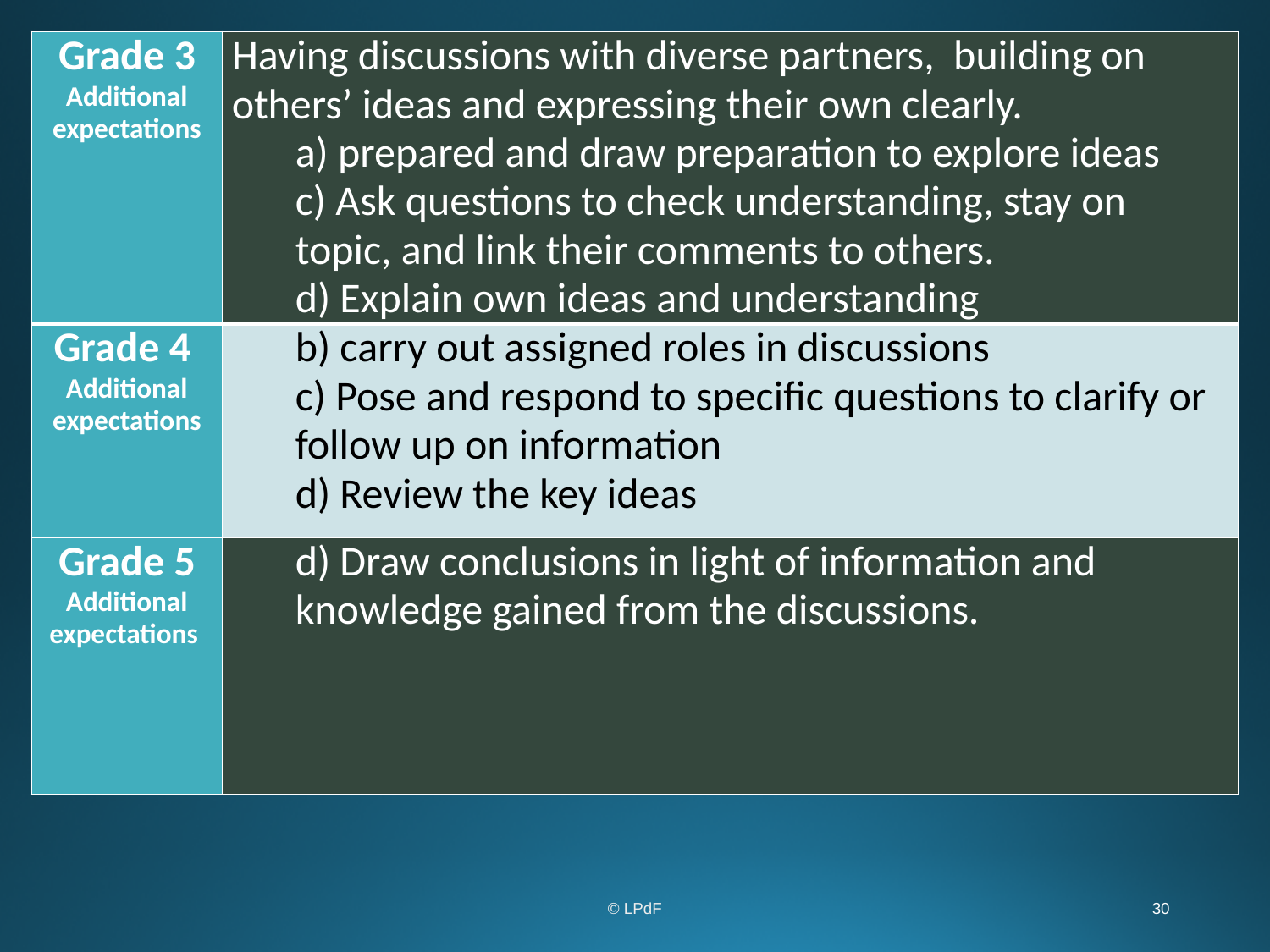

| Grade 3 Additional expectations | Having discussions with diverse partners, building on others’ ideas and expressing their own clearly. a) prepared and draw preparation to explore ideas c) Ask questions to check understanding, stay on topic, and link their comments to others. d) Explain own ideas and understanding |
| --- | --- |
| Grade 4 Additional expectations | b) carry out assigned roles in discussions c) Pose and respond to specific questions to clarify or follow up on information d) Review the key ideas |
| Grade 5 Additional expectations | d) Draw conclusions in light of information and knowledge gained from the discussions. |
© LPdF
30